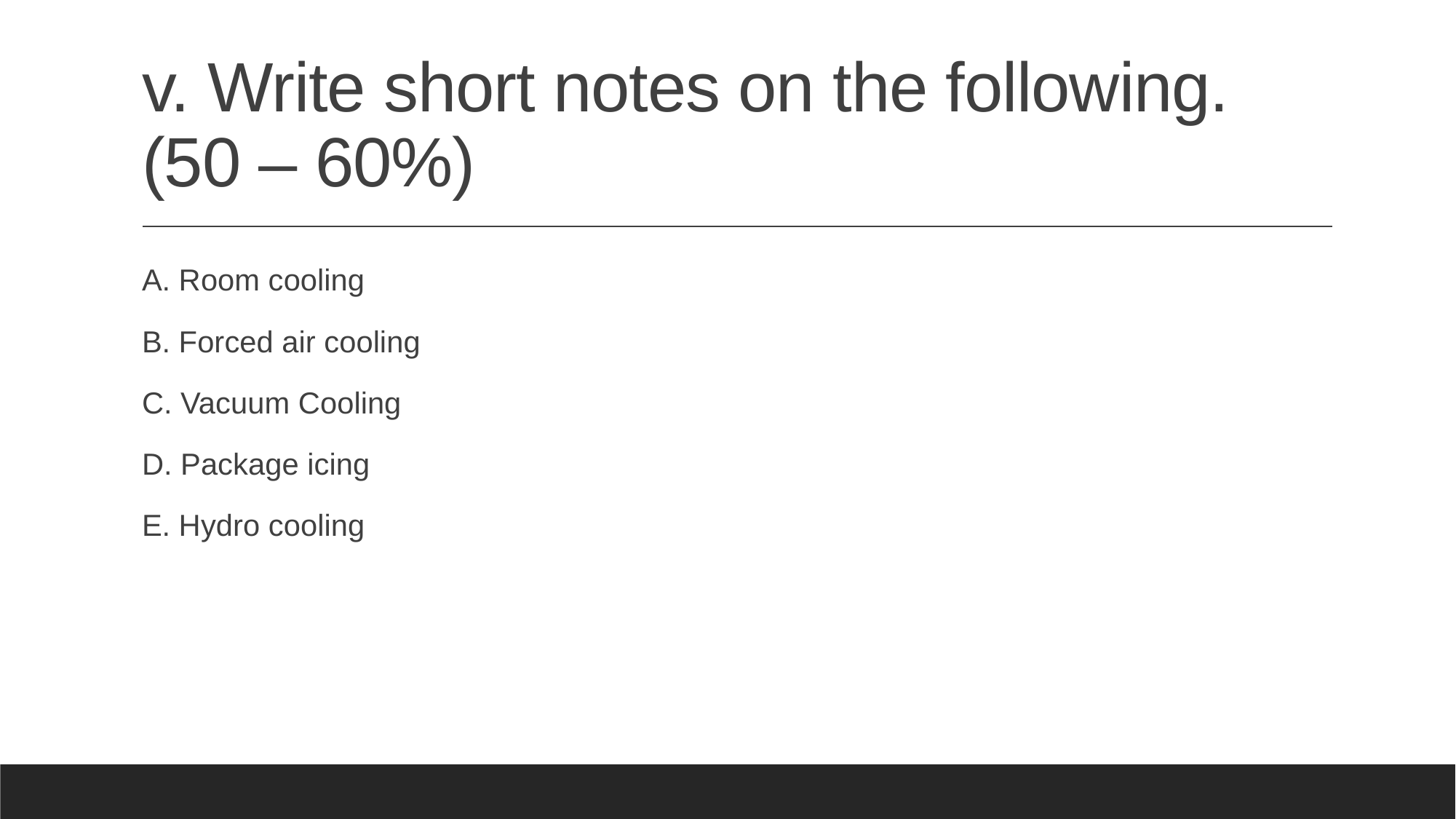

# v. Write short notes on the following. (50 – 60%)
A. Room cooling
B. Forced air cooling
C. Vacuum Cooling
D. Package icing
E. Hydro cooling